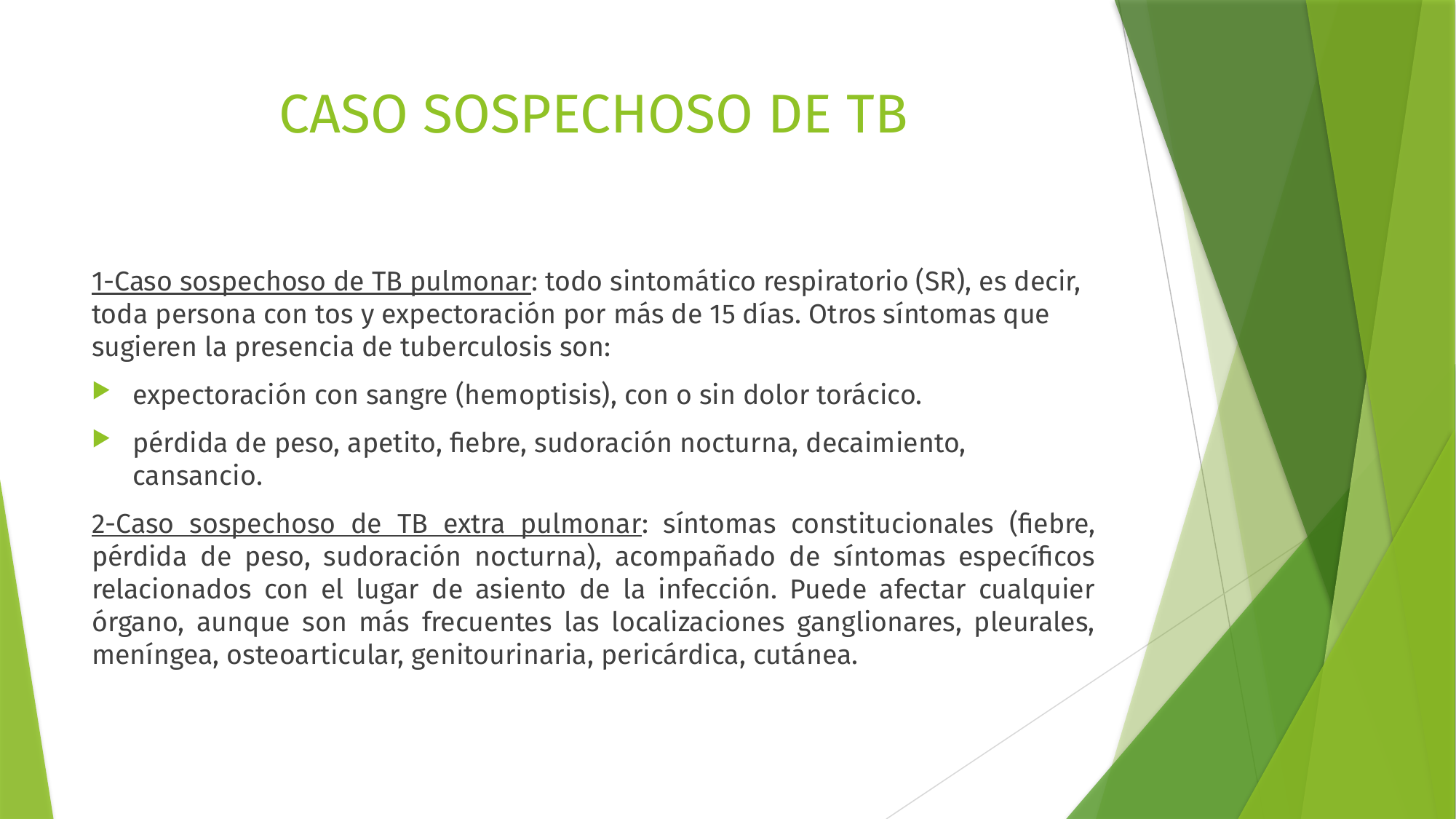

# CASO SOSPECHOSO DE TB
1-Caso sospechoso de TB pulmonar: todo sintomático respiratorio (SR), es decir, toda persona con tos y expectoración por más de 15 días. Otros síntomas que sugieren la presencia de tuberculosis son:
expectoración con sangre (hemoptisis), con o sin dolor torácico.
pérdida de peso, apetito, fiebre, sudoración nocturna, decaimiento, cansancio.
2-Caso sospechoso de TB extra pulmonar: síntomas constitucionales (fiebre, pérdida de peso, sudoración nocturna), acompañado de síntomas específicos relacionados con el lugar de asiento de la infección. Puede afectar cualquier órgano, aunque son más frecuentes las localizaciones ganglionares, pleurales, meníngea, osteoarticular, genitourinaria, pericárdica, cutánea.